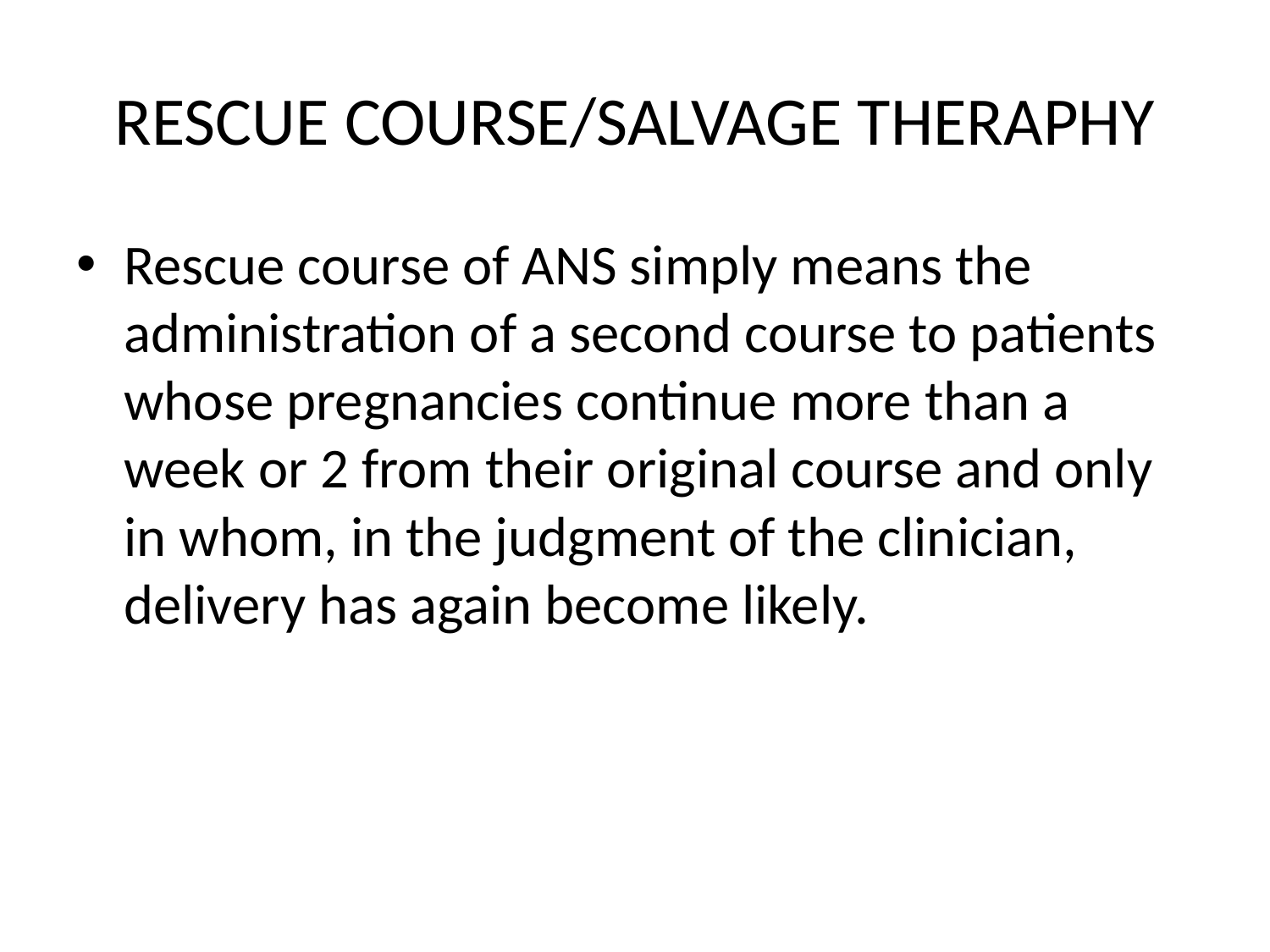

# RESCUE COURSE/SALVAGE THERAPHY
Rescue course of ANS simply means the administration of a second course to patients whose pregnancies continue more than a week or 2 from their original course and only in whom, in the judgment of the clinician, delivery has again become likely.